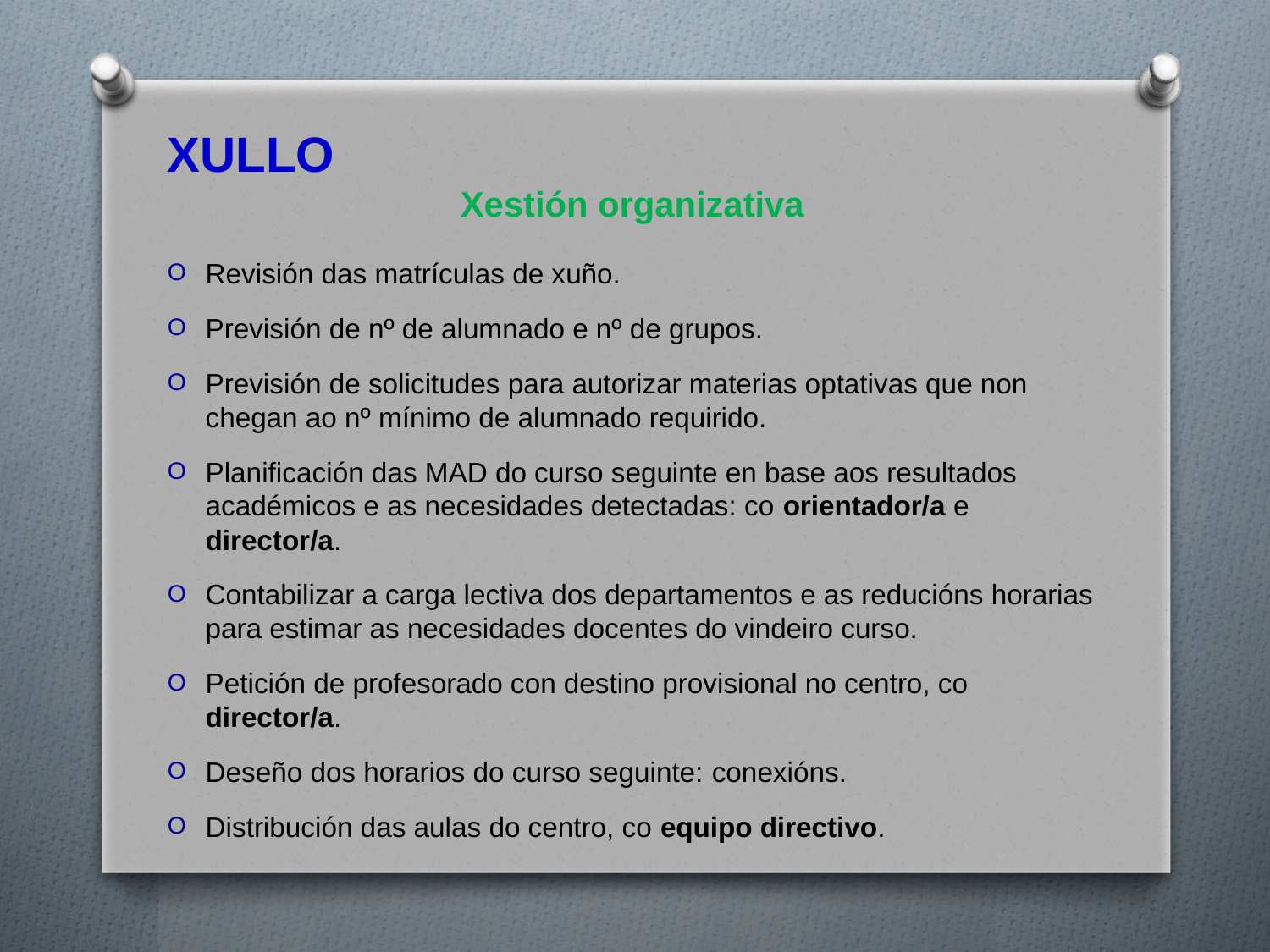

XULLO
Xestión organizativa
Revisión das matrículas de xuño.
Previsión de nº de alumnado e nº de grupos.
Previsión de solicitudes para autorizar materias optativas que non chegan ao nº mínimo de alumnado requirido.
Planificación das MAD do curso seguinte en base aos resultados académicos e as necesidades detectadas: co orientador/a e director/a.
Contabilizar a carga lectiva dos departamentos e as reducións horarias para estimar as necesidades docentes do vindeiro curso.
Petición de profesorado con destino provisional no centro, co director/a.
Deseño dos horarios do curso seguinte: conexións.
Distribución das aulas do centro, co equipo directivo.